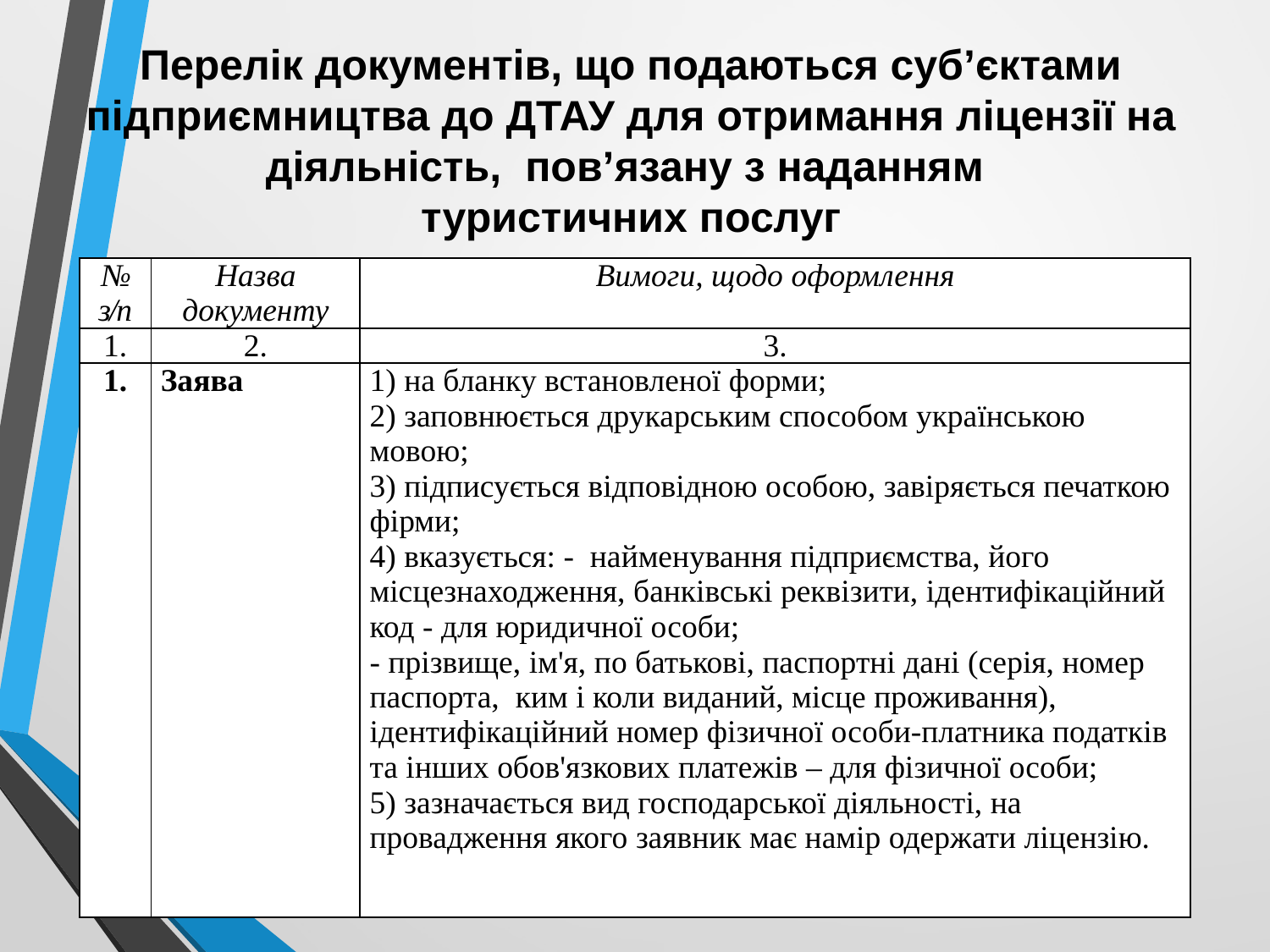

# Перелік документів, що подаються суб’єктами підприємництва до ДТАУ для отримання ліцензії на діяльність,  пов’язану з наданням туристичних послуг
| № з/п | Назва документу | Вимоги, щодо оформлення |
| --- | --- | --- |
| 1. | 2. | 3. |
| 1. | Заява | 1) на бланку встановленої форми; 2) заповнюється друкарським способом українською мовою; 3) підписується відповідною особою, завіряється печаткою фірми; 4) вказується: - найменування підприємства, його місцезнаходження, банківські реквізити, ідентифікаційний код - для юридичної особи; - прізвище, ім'я, по батькові, паспортні дані (серія, номер паспорта, ким і коли виданий, місце проживання), ідентифікаційний номер фізичної особи-платника податків та інших обов'язкових платежів – для фізичної особи; 5) зазначається вид господарської діяльності, на провадження якого заявник має намір одержати ліцензію. |